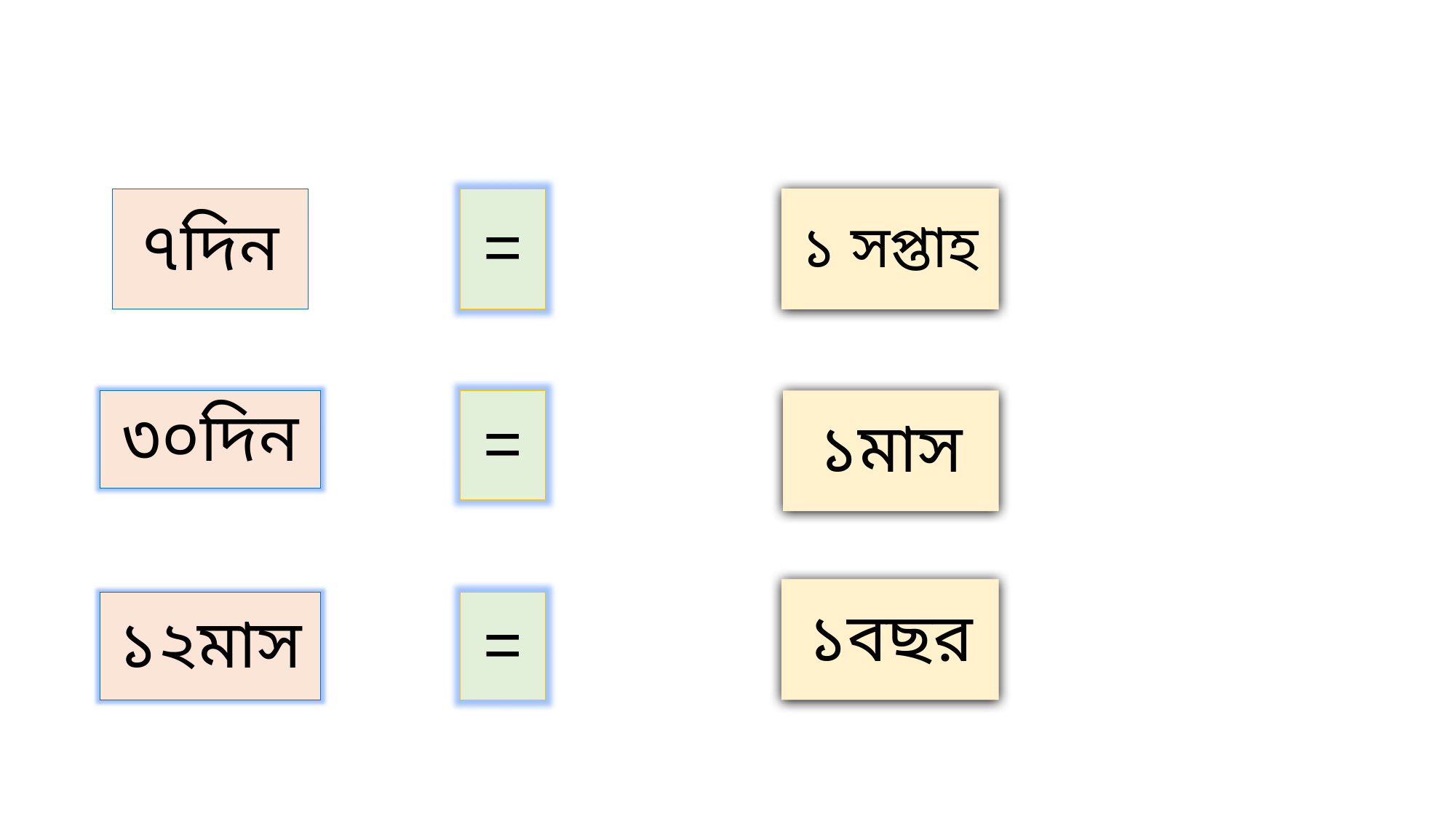

# ৭দিন
=
১ সপ্তাহ
৩০দিন
=
১মাস
১বছর
১২মাস
=